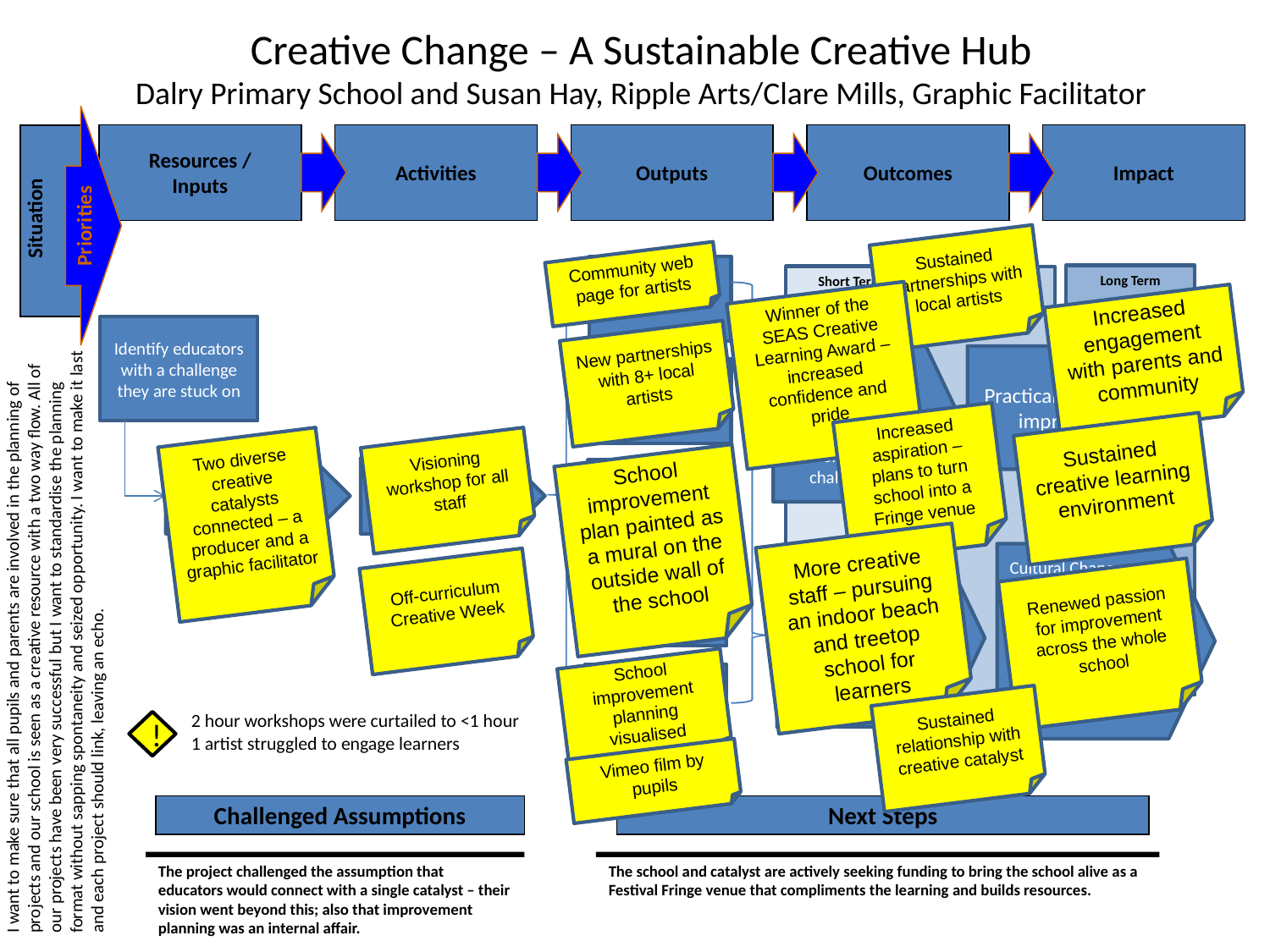

Creative Change – A Sustainable Creative Hub
Dalry Primary School and Susan Hay, Ripple Arts/Clare Mills, Graphic Facilitator
Priorities
Resources /
Inputs
Activities
Outputs
Outcomes
Impact

Situation
Sustained partnerships with local artists
Community web page for artists
Conversations
Long Term
Short Term
Medium Term

Winner of the SEAS Creative Learning Award – increased confidence and pride
Increased engagement with parents and community
Identify educators with a challenge they are stuck on
Renewed passion for the challenge
New questions
New ways of looking at the challenge
New partnerships with 8+ local artists
Practical changes and improvement
CPD, staff meetings, workshops
Increased aspiration – plans to turn school into a Fringe venue
Sustained creative learning environment
Two diverse creative catalysts connected – a producer and a graphic facilitator
Visioning workshop for all staff
School improvement plan painted as a mural on the outside wall of the school
Educators and Creative Catalysts collaborate
Match educators with a Creative Catalyst
Innovative and unpredicted activities

More creative staff – pursuing an indoor beach and treetop school for learners
Cultural Change
More flexible systems
More creative establishments
More resilient staff
More empowered staff
Develop creative educators
More curious
More open-minded
More imaginative
Better problem-solvers
Off-curriculum Creative Week
Structured approaches
Renewed passion for improvement across the whole school
I want to make sure that all pupils and parents are involved in the planning of projects and our school is seen as a creative resource with a two way flow. All of our projects have been very successful but I want to standardise the planning format without sapping spontaneity and seized opportunity. I want to make it last and each project should link, leaving an echo.
School improvement planning visualised
Inputs with Learners
Sustained relationship with creative catalyst
2 hour workshops were curtailed to <1 hour
1 artist struggled to engage learners
!
Vimeo film by pupils
Challenged Assumptions
Next Steps

The project challenged the assumption that educators would connect with a single catalyst – their vision went beyond this; also that improvement planning was an internal affair.
The school and catalyst are actively seeking funding to bring the school alive as a Festival Fringe venue that compliments the learning and builds resources.